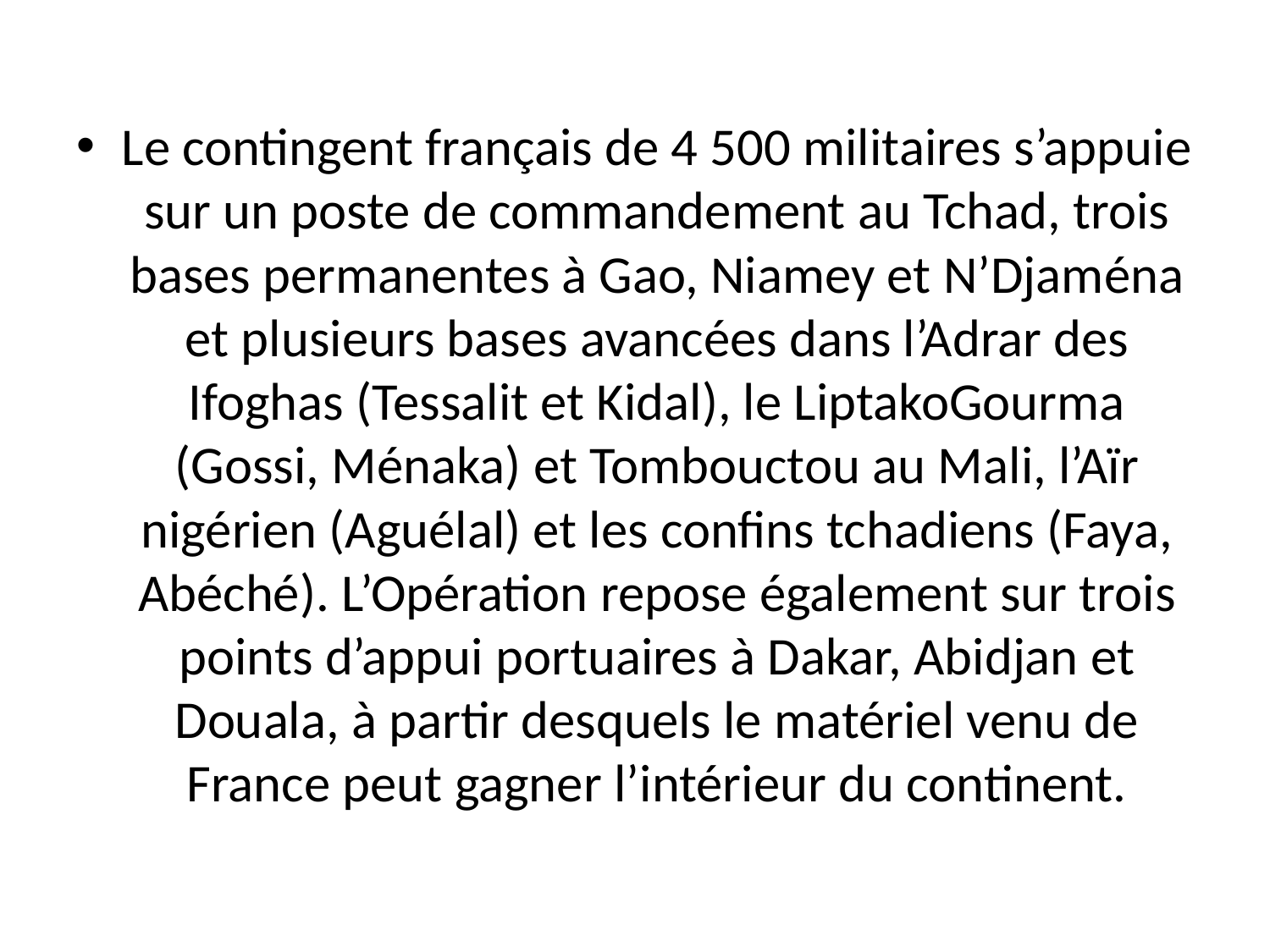

Le contingent français de 4 500 militaires s’appuie sur un poste de commandement au Tchad, trois bases permanentes à Gao, Niamey et N’Djaména et plusieurs bases avancées dans l’Adrar des Ifoghas (Tessalit et Kidal), le LiptakoGourma (Gossi, Ménaka) et Tombouctou au Mali, l’Aïr nigérien (Aguélal) et les confins tchadiens (Faya, Abéché). L’Opération repose également sur trois points d’appui portuaires à Dakar, Abidjan et Douala, à partir desquels le matériel venu de France peut gagner l’intérieur du continent.